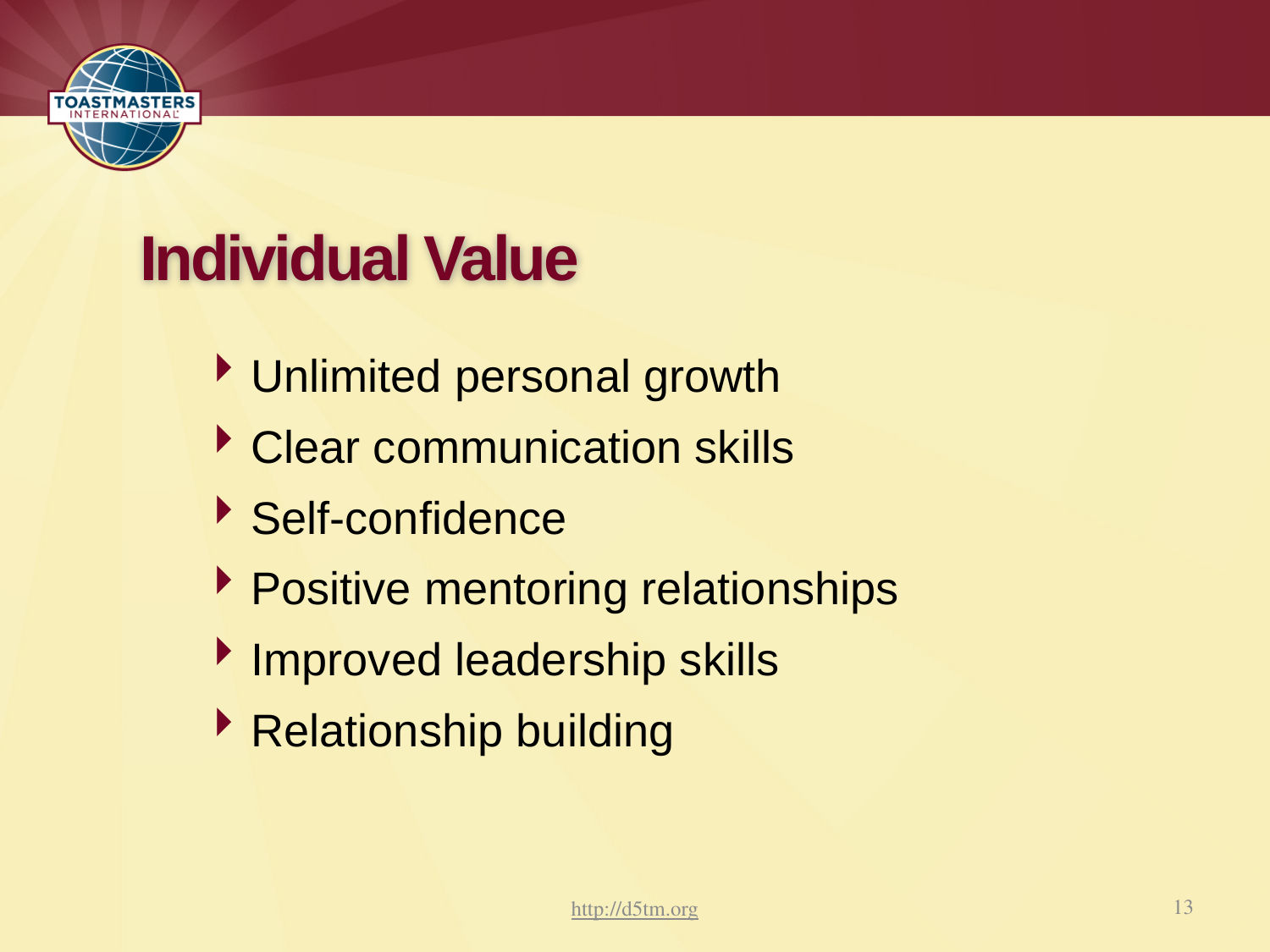

Individual Value
Unlimited personal growth
Clear communication skills
Self-confidence
Positive mentoring relationships
Improved leadership skills
Relationship building
http://d5tm.org
13